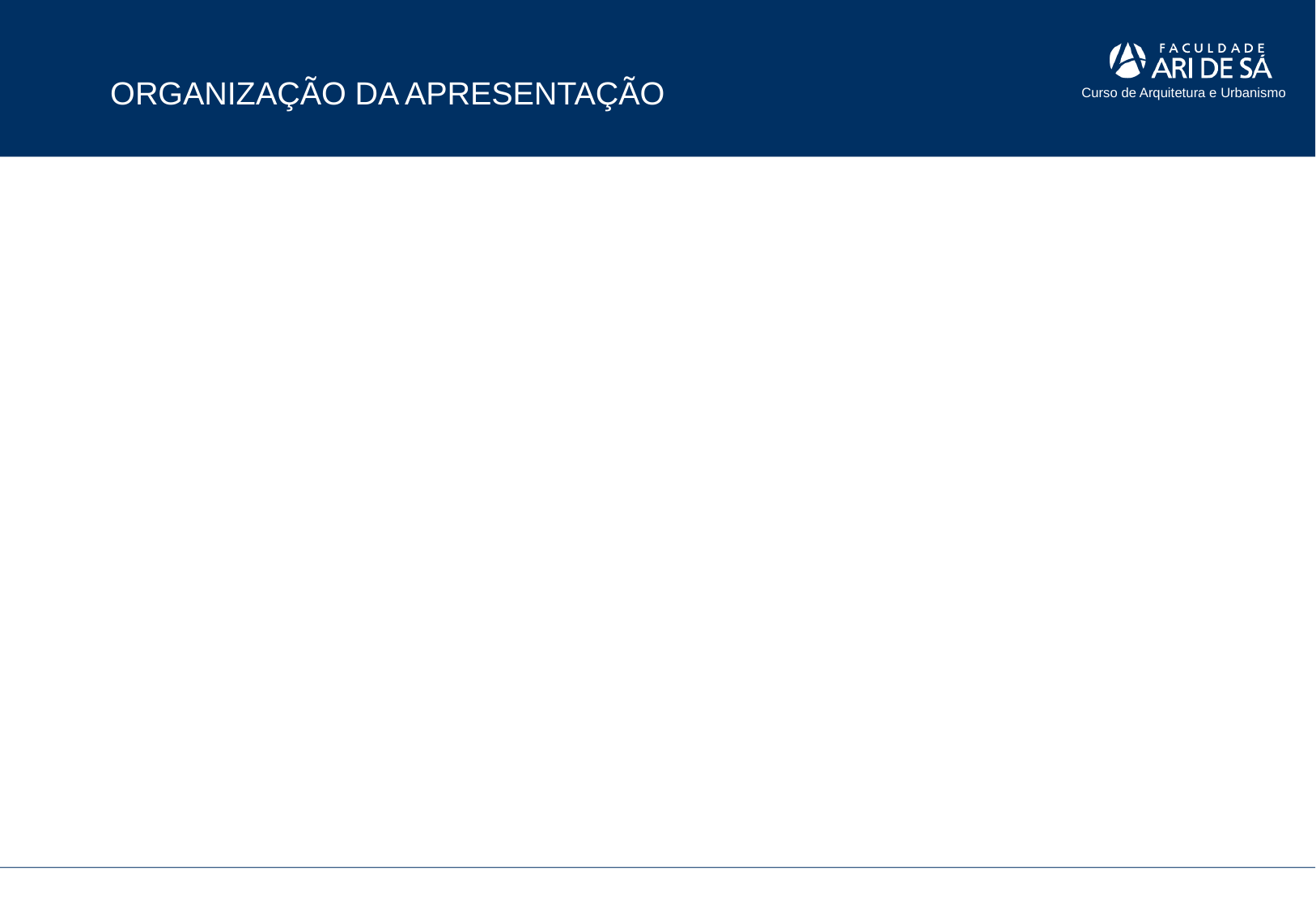

ORGANIZAÇÃO DA APRESENTAÇÃO
Curso de Arquitetura e Urbanismo